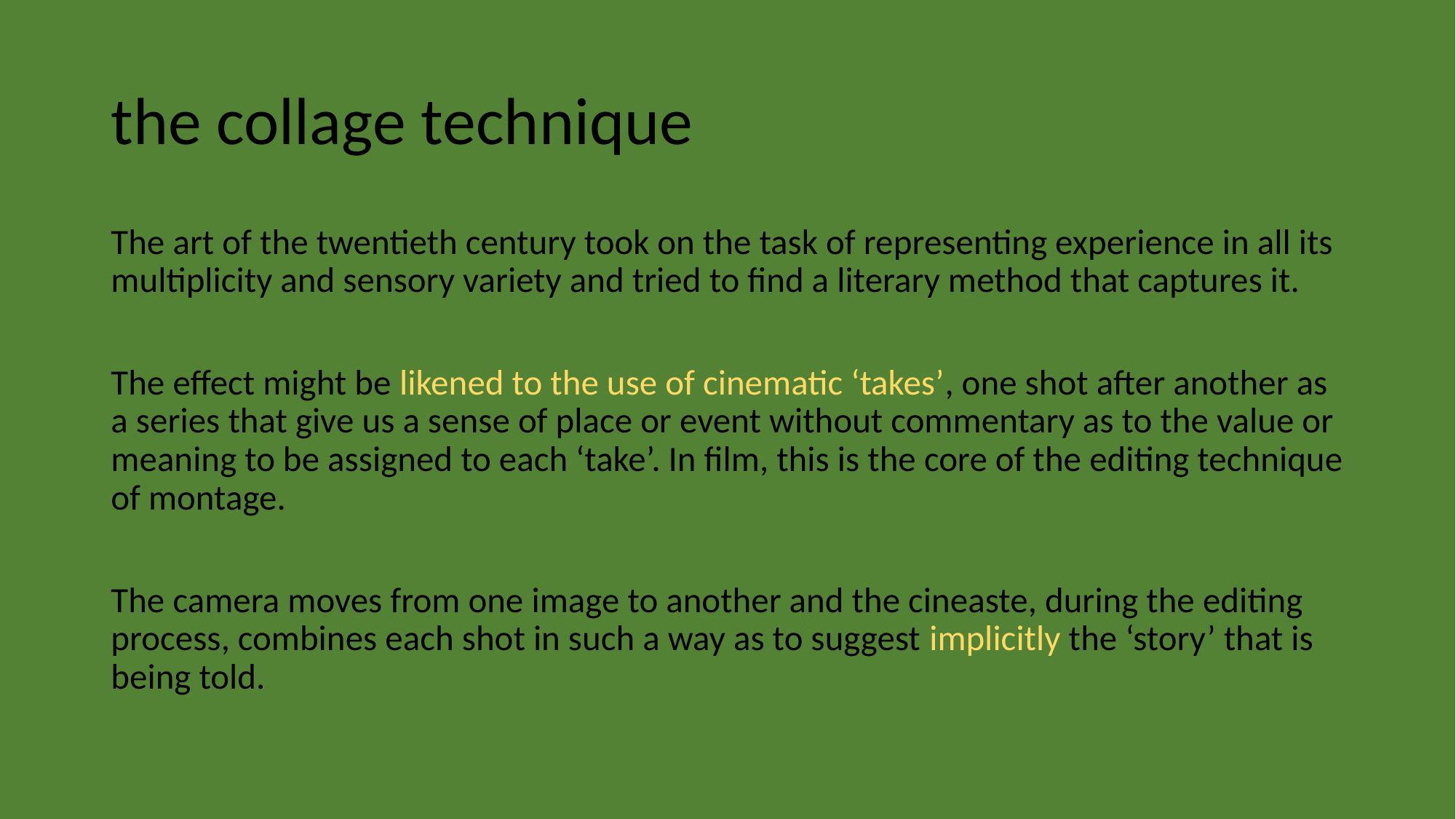

# the collage technique
The art of the twentieth century took on the task of representing experience in all its multiplicity and sensory variety and tried to find a literary method that captures it.

The effect might be likened to the use of cinematic ‘takes’, one shot after another as a series that give us a sense of place or event without commentary as to the value or meaning to be assigned to each ‘take’. In film, this is the core of the editing technique of montage.

The camera moves from one image to another and the cineaste, during the editing process, combines each shot in such a way as to suggest implicitly the ‘story’ that is being told.